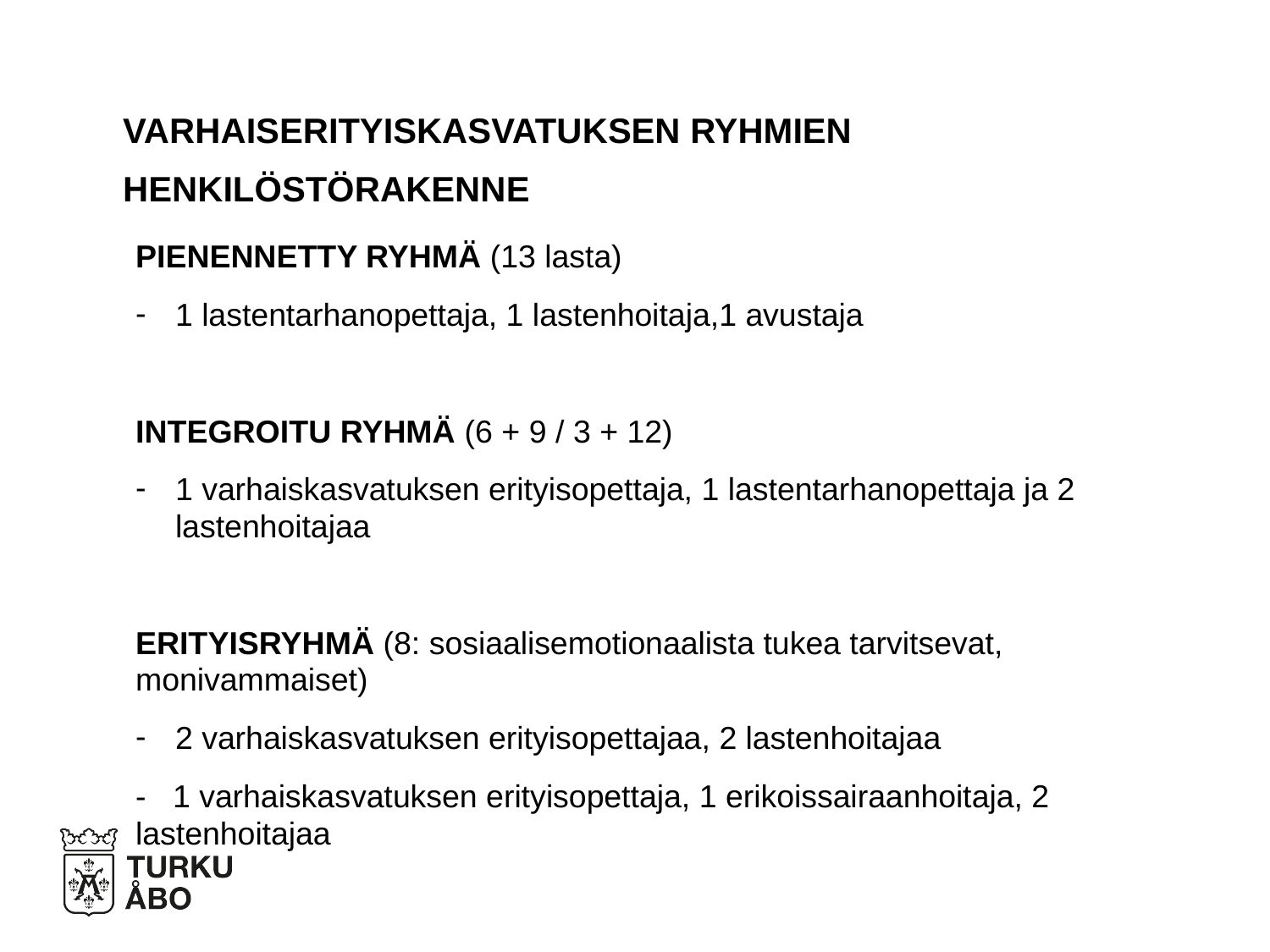

# VARHAISERITYISKASVATUKSEN RYHMIEN HENKILÖSTÖRAKENNE
PIENENNETTY RYHMÄ (13 lasta)
1 lastentarhanopettaja, 1 lastenhoitaja,1 avustaja

INTEGROITU RYHMÄ (6 + 9 / 3 + 12)
1 varhaiskasvatuksen erityisopettaja, 1 lastentarhanopettaja ja 2 lastenhoitajaa

ERITYISRYHMÄ (8: sosiaalisemotionaalista tukea tarvitsevat, monivammaiset)
2 varhaiskasvatuksen erityisopettajaa, 2 lastenhoitajaa
-   1 varhaiskasvatuksen erityisopettaja, 1 erikoissairaanhoitaja, 2 lastenhoitajaa